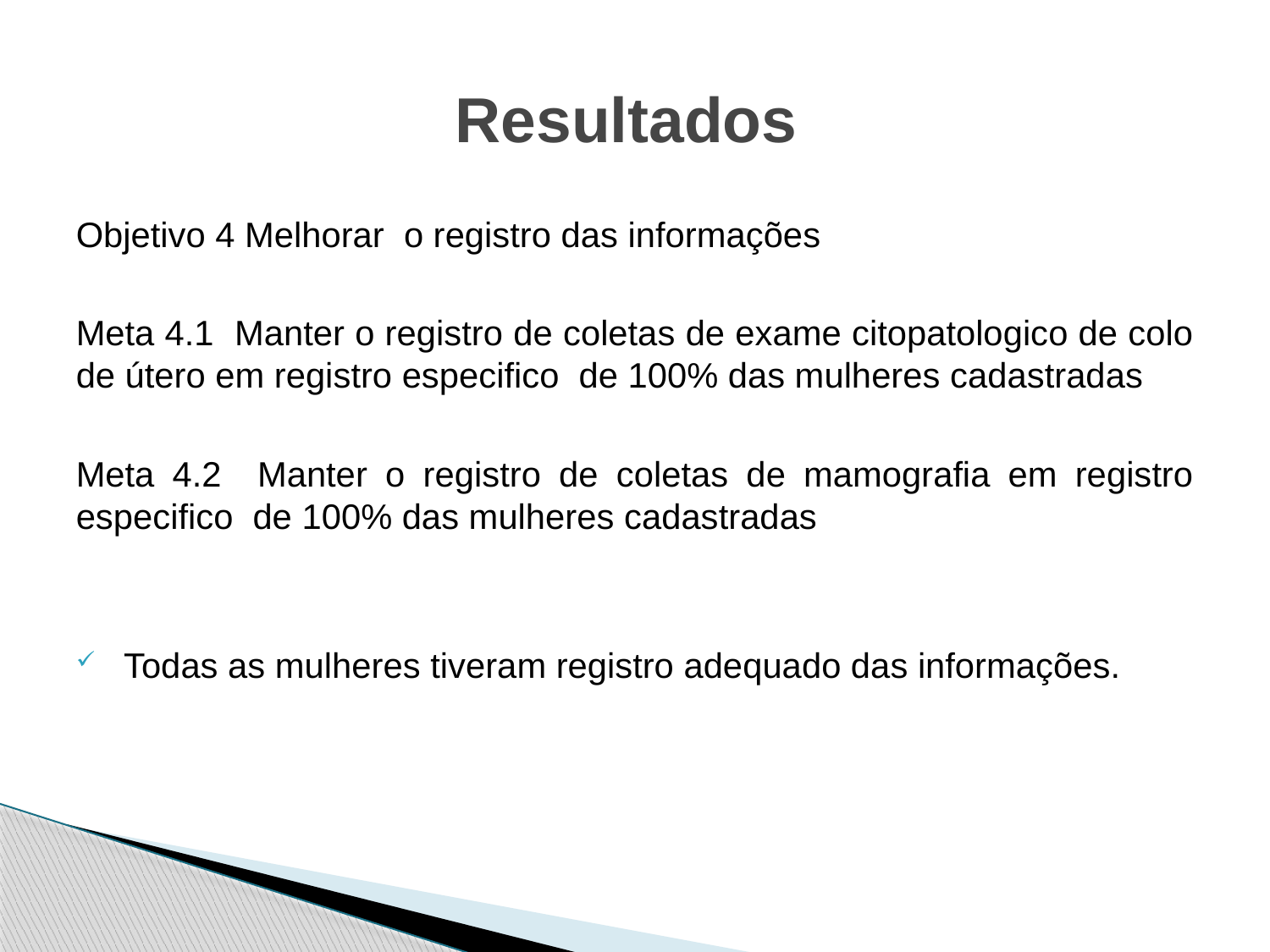

# Resultados
Objetivo 4 Melhorar  o registro das informações

Meta 4.1  Manter o registro de coletas de exame citopatologico de colo de útero em registro especifico  de 100% das mulheres cadastradas

Meta 4.2  Manter o registro de coletas de mamografia em registro especifico  de 100% das mulheres cadastradas

Todas as mulheres tiveram registro adequado das informações.